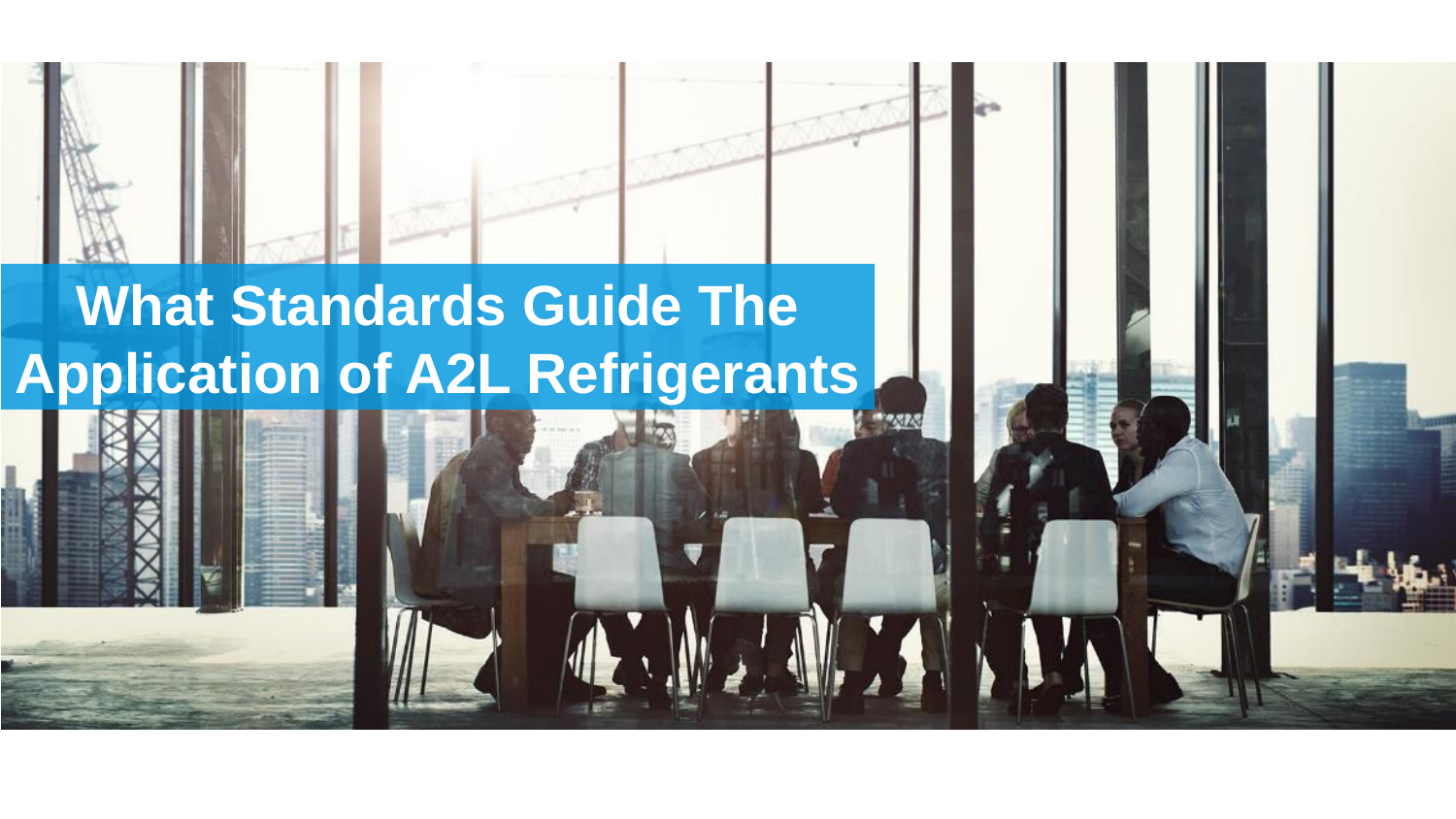

# What Standards Guide The Application of A2L Refrigerants